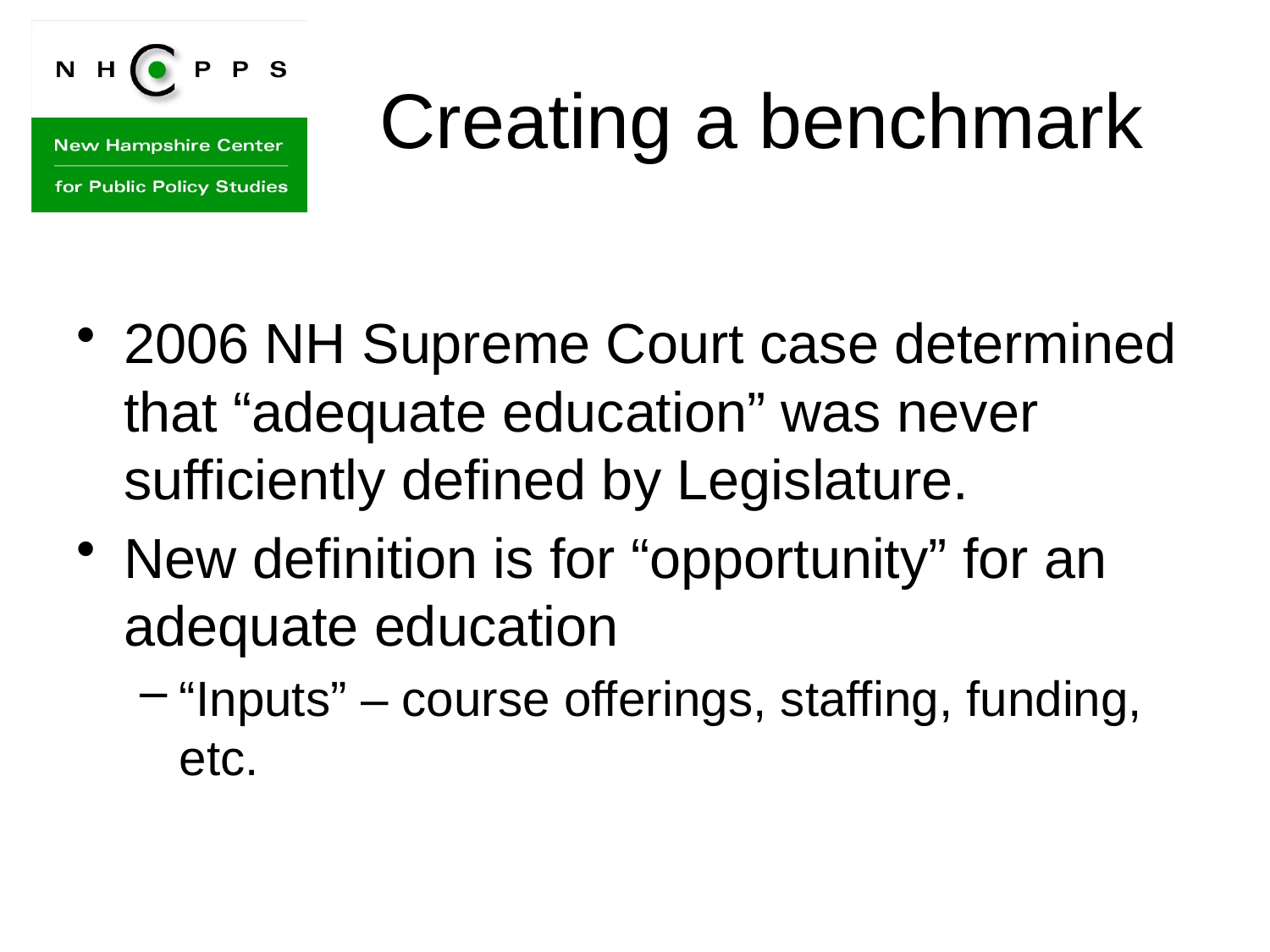

# Creating a benchmark

2006 NH Supreme Court case determined that “adequate education” was never sufficiently defined by Legislature.
New definition is for “opportunity” for an adequate education
“Inputs” – course offerings, staffing, funding, etc.